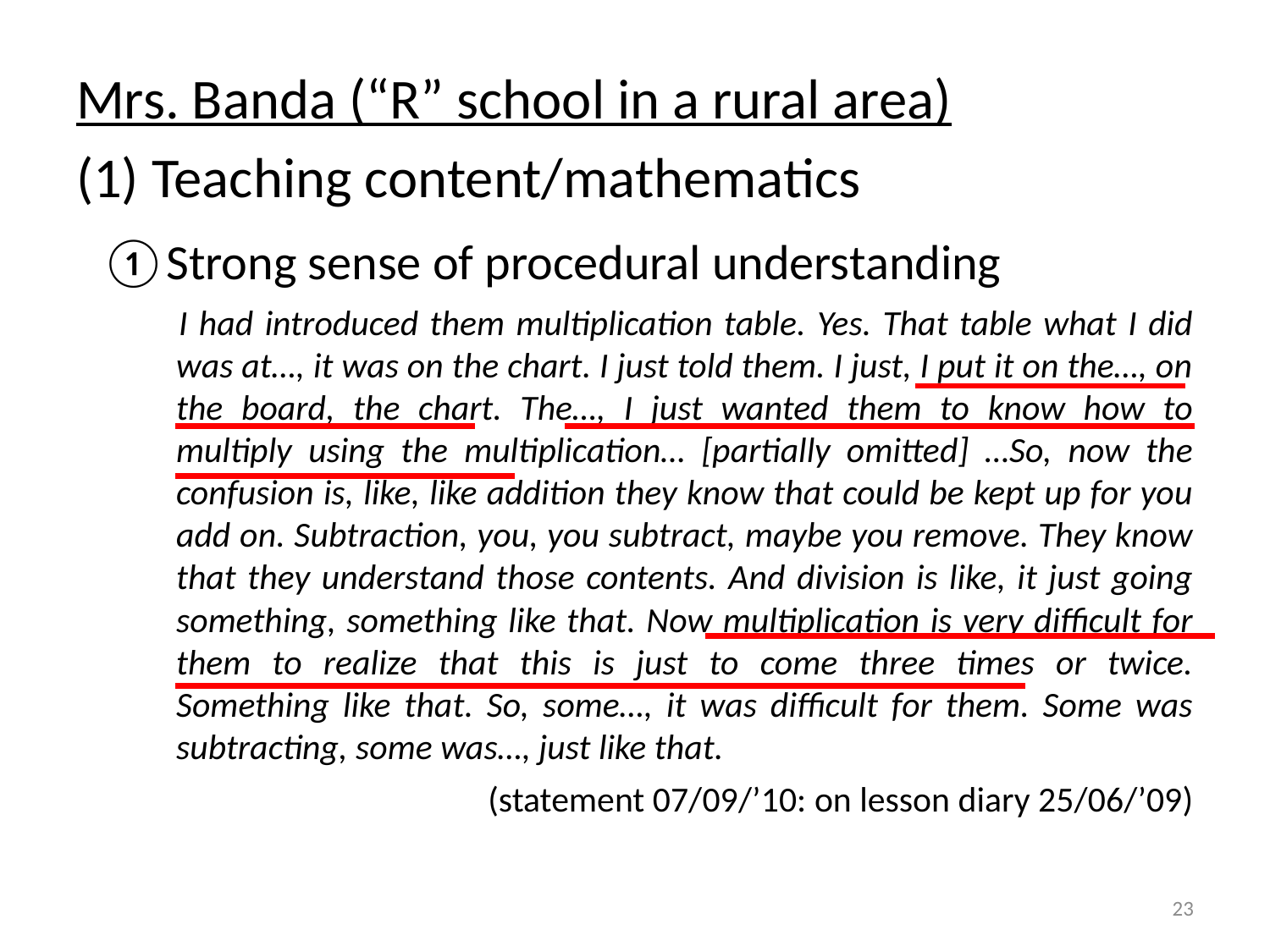

Mrs. Banda (“R” school in a rural area)
(1) Teaching content/mathematics
Strong sense of procedural understanding
I had introduced them multiplication table. Yes. That table what I did was at…, it was on the chart. I just told them. I just, I put it on the…, on the board, the chart. The…, I just wanted them to know how to multiply using the multiplication… [partially omitted] …So, now the confusion is, like, like addition they know that could be kept up for you add on. Subtraction, you, you subtract, maybe you remove. They know that they understand those contents. And division is like, it just going something, something like that. Now multiplication is very difficult for them to realize that this is just to come three times or twice. Something like that. So, some…, it was difficult for them. Some was subtracting, some was…, just like that.
(statement 07/09/’10: on lesson diary 25/06/’09)
23